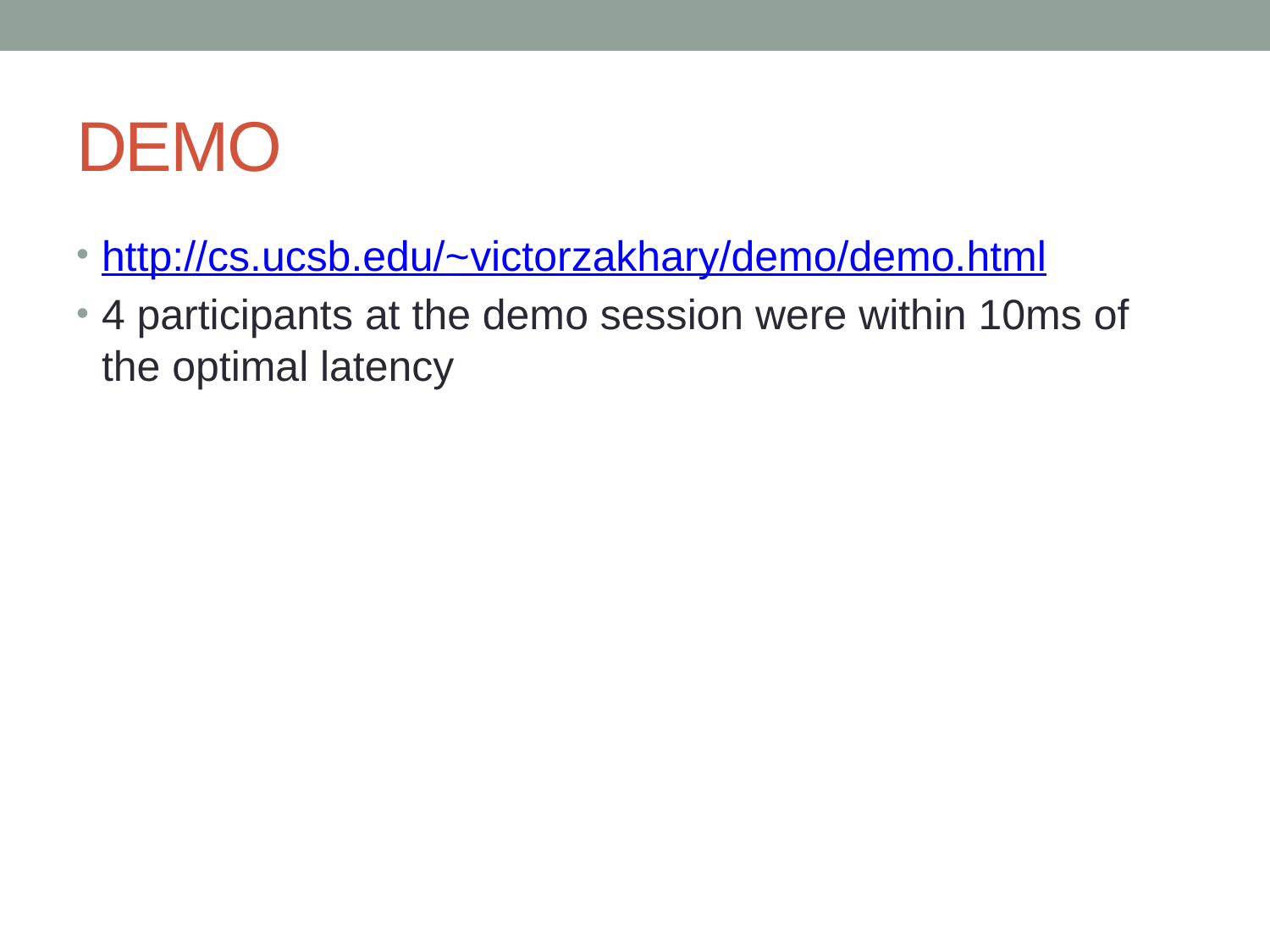

# DEMO
http://cs.ucsb.edu/~victorzakhary/demo/demo.html
4 participants at the demo session were within 10ms of the optimal latency